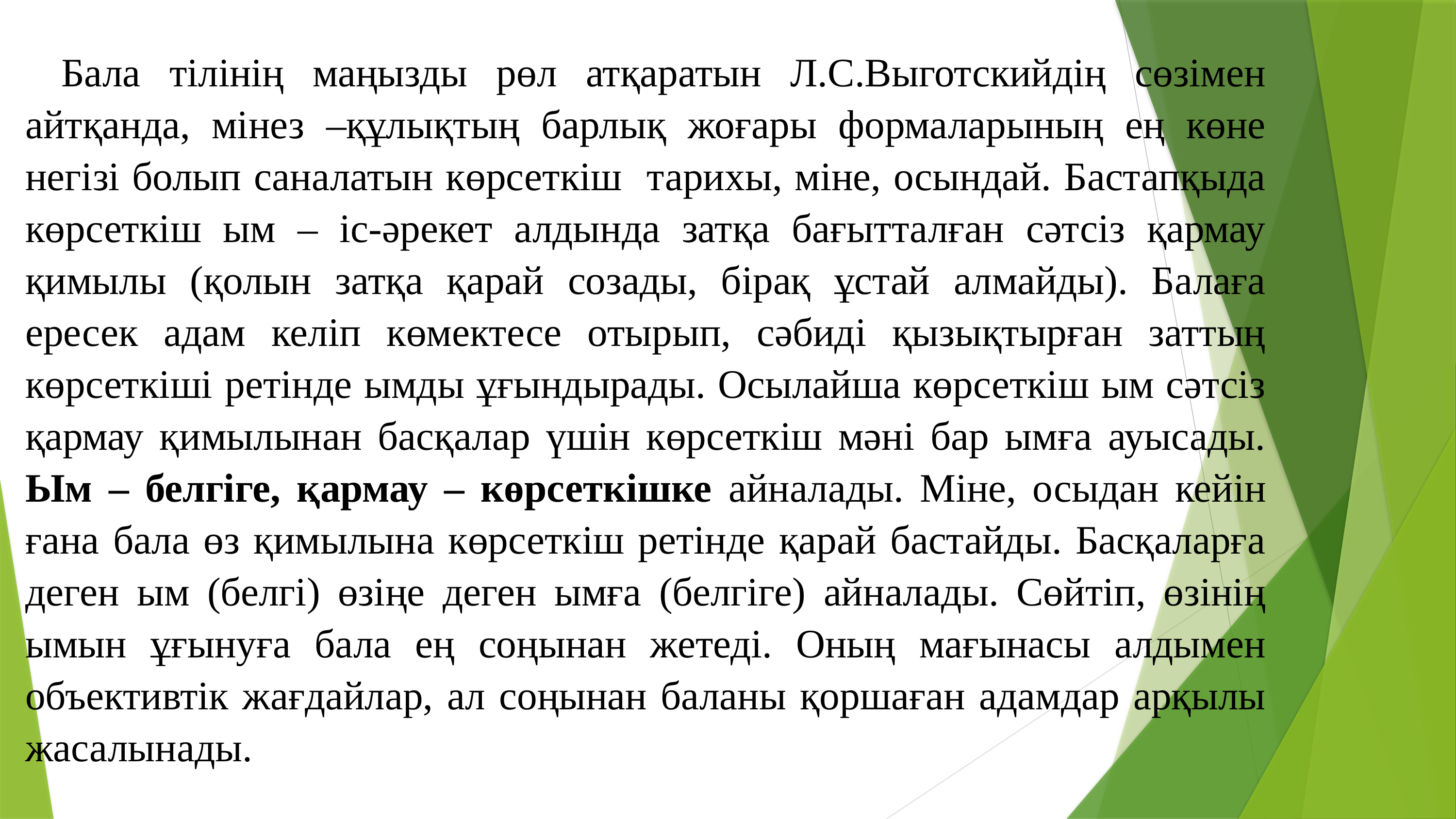

Бала тілінің маңызды рөл атқаратын Л.С.Выготскийдің сөзімен айтқанда, мінез –құлықтың барлық жоғары формаларының ең көне негізі болып саналатын көрсеткіш  тарихы, міне, осындай. Бастапқыда көрсеткіш ым – іс-әрекет алдында затқа бағытталған сәтсіз қармау қимылы (қолын затқа қарай созады, бірақ ұстай алмайды). Балаға ересек адам келіп көмектесе отырып, сәбиді қызықтырған заттың көрсеткіші ретінде ымды ұғындырады. Осылайша көрсеткіш ым сәтсіз қармау қимылынан басқалар үшін көрсеткіш мәні бар ымға ауысады. Ым – белгіге, қармау – көрсеткішке айналады. Міне, осыдан кейін ғана бала өз қимылына көрсеткіш ретінде қарай бастайды. Басқаларға деген ым (белгі) өзіңе деген ымға (белгіге) айналады. Сөйтіп, өзінің ымын ұғынуға бала ең соңынан жетеді. Оның мағынасы алдымен объективтік жағдайлар, ал соңынан баланы қоршаған адамдар арқылы жасалынады.